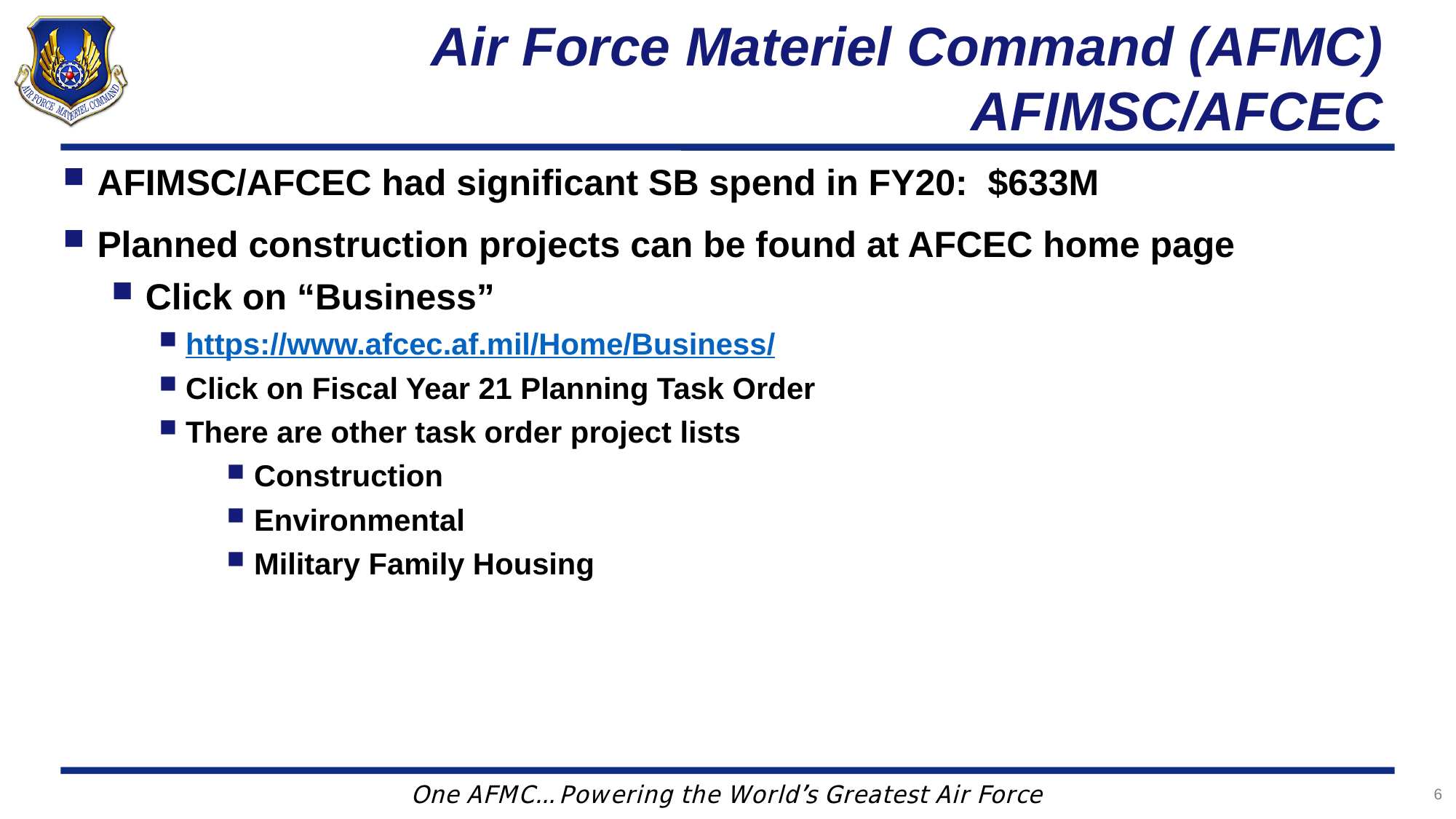

# Air Force Materiel Command (AFMC) AFIMSC/AFCEC
AFIMSC/AFCEC had significant SB spend in FY20:  $633M
Planned construction projects can be found at AFCEC home page
Click on “Business”
https://www.afcec.af.mil/Home/Business/
Click on Fiscal Year 21 Planning Task Order
There are other task order project lists
Construction
Environmental
Military Family Housing

6